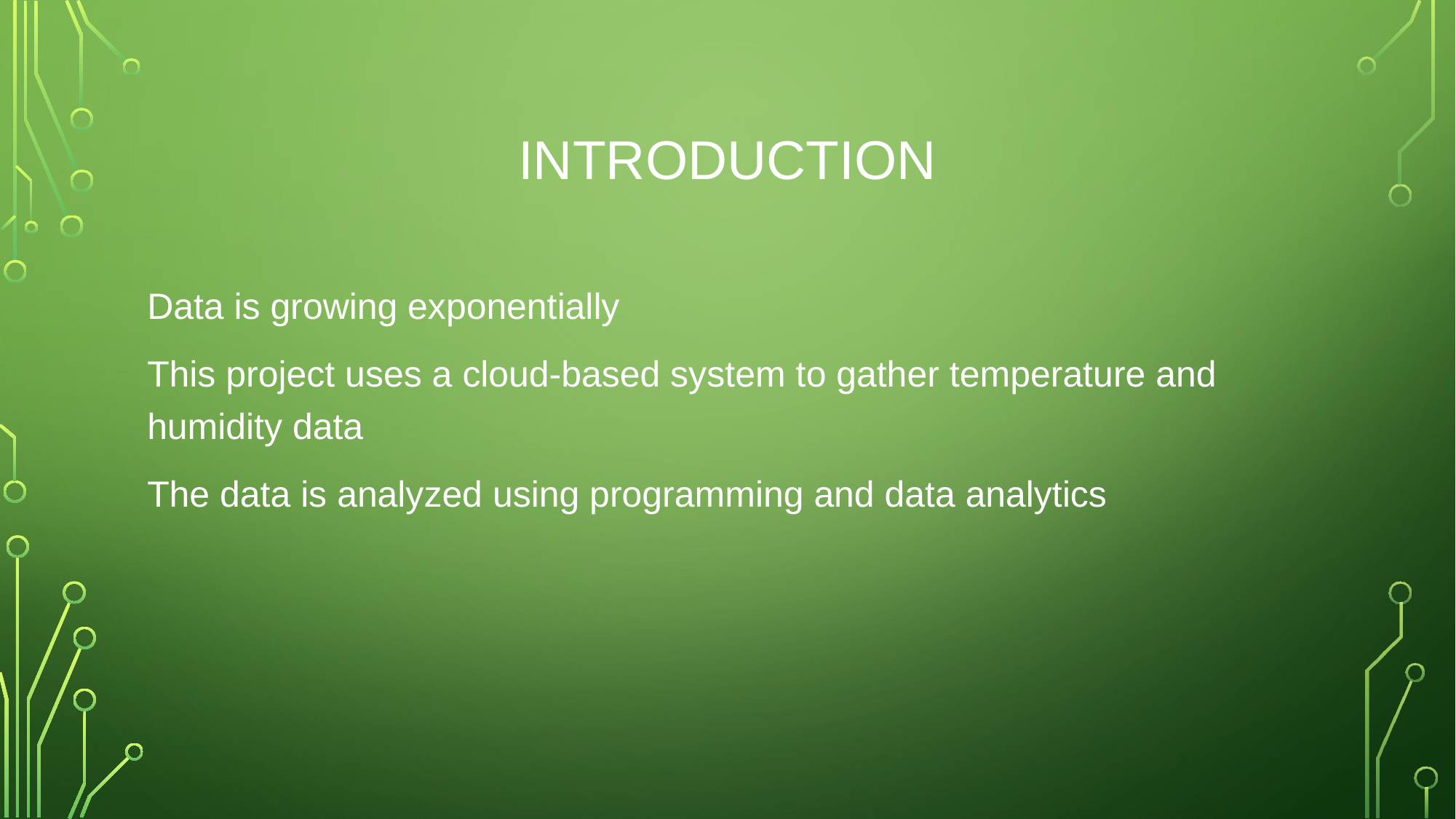

# Introduction
Data is growing exponentially
This project uses a cloud-based system to gather temperature and humidity data
The data is analyzed using programming and data analytics